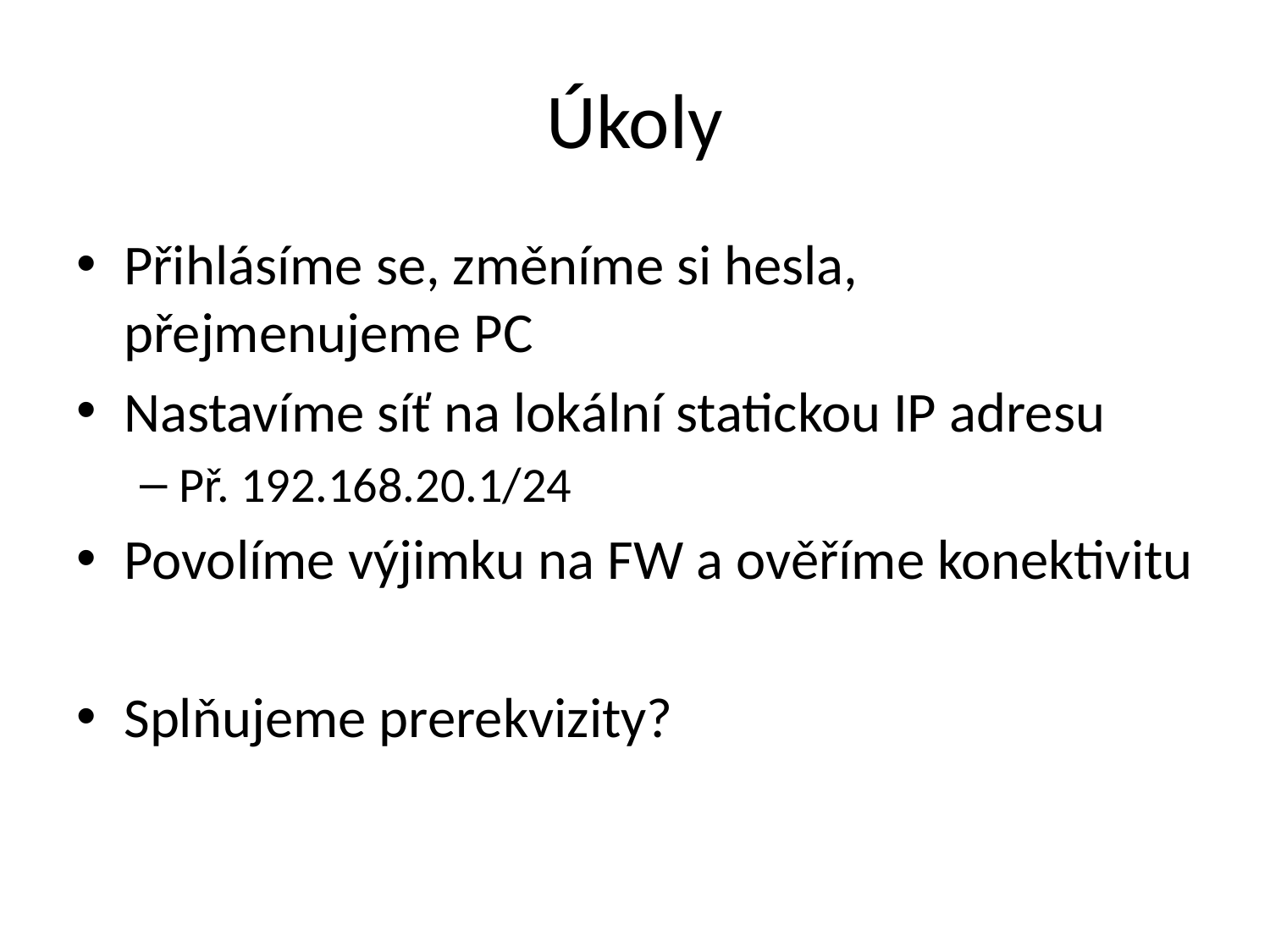

# Úkoly
Přihlásíme se, změníme si hesla, přejmenujeme PC
Nastavíme síť na lokální statickou IP adresu
Př. 192.168.20.1/24
Povolíme výjimku na FW a ověříme konektivitu

Splňujeme prerekvizity?